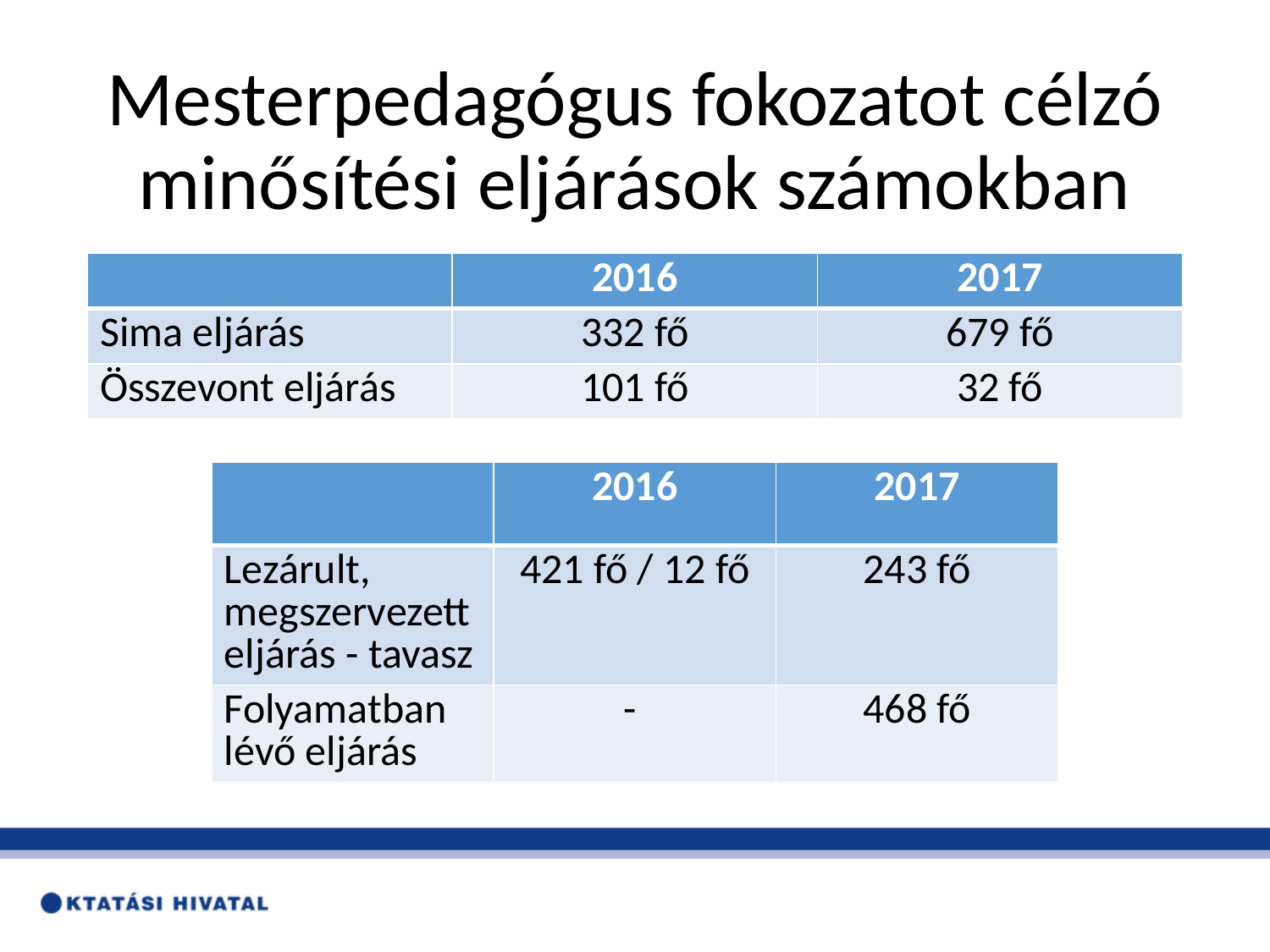

# Mesterpedagógus fokozatot célzó minősítési eljárások számokban
|  | 2016 | 2017 |
| --- | --- | --- |
| Sima eljárás | 332 fő | 679 fő |
| Összevont eljárás | 101 fő | 32 fő |
|  | 2016 | 2017 |
| --- | --- | --- |
| Lezárult, megszervezett eljárás - tavasz | 421 fő / 12 fő | 243 fő |
| Folyamatban lévő eljárás | - | 468 fő |